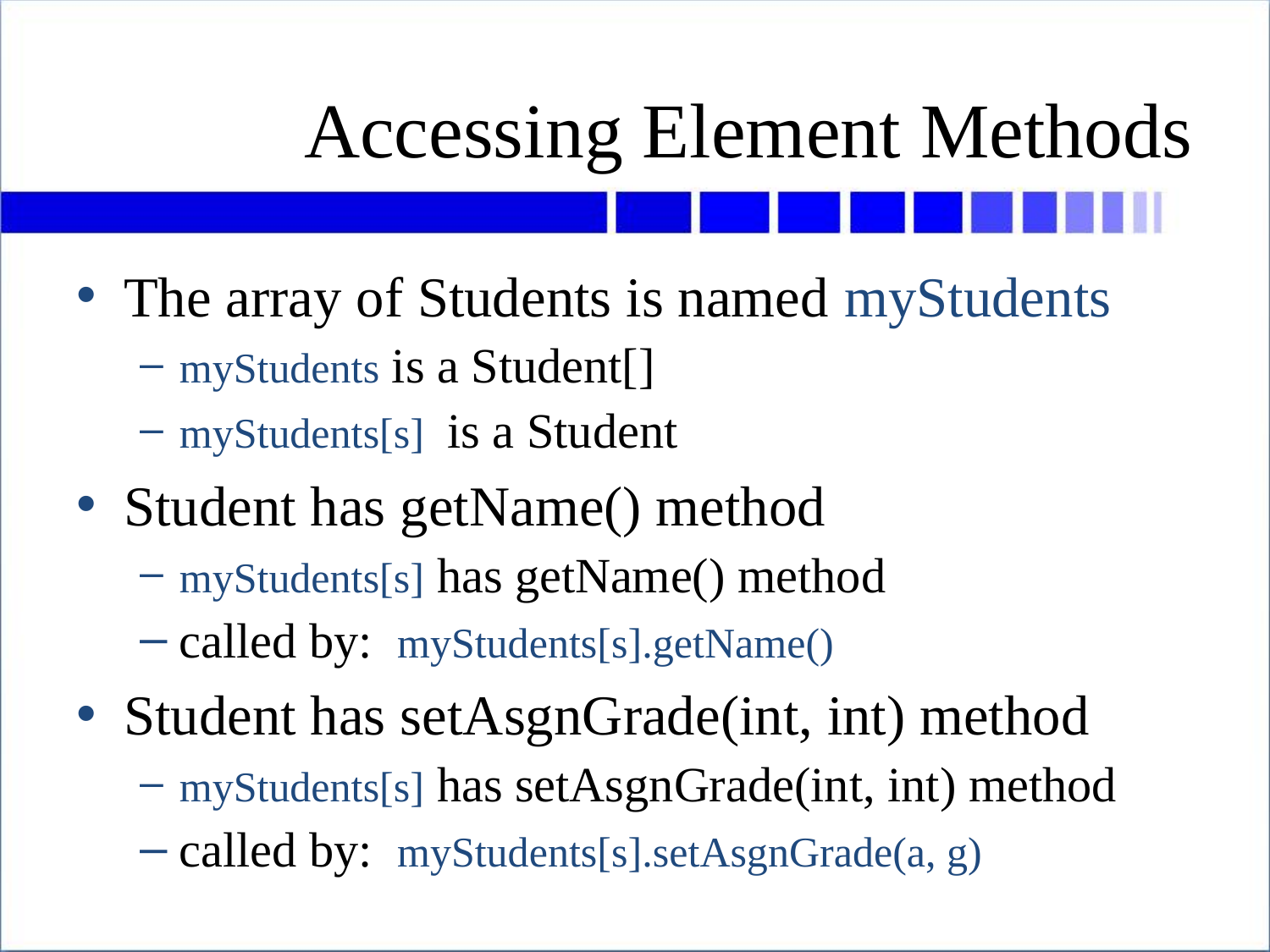

# Accessing Element Methods
The array of Students is named myStudents
myStudents is a Student[]
myStudents[s]  is a Student
Student has getName() method
myStudents[s] has getName() method
called by:  myStudents[s].getName()
Student has setAsgnGrade(int, int) method
myStudents[s] has setAsgnGrade(int, int) method
called by:  myStudents[s].setAsgnGrade(a, g)